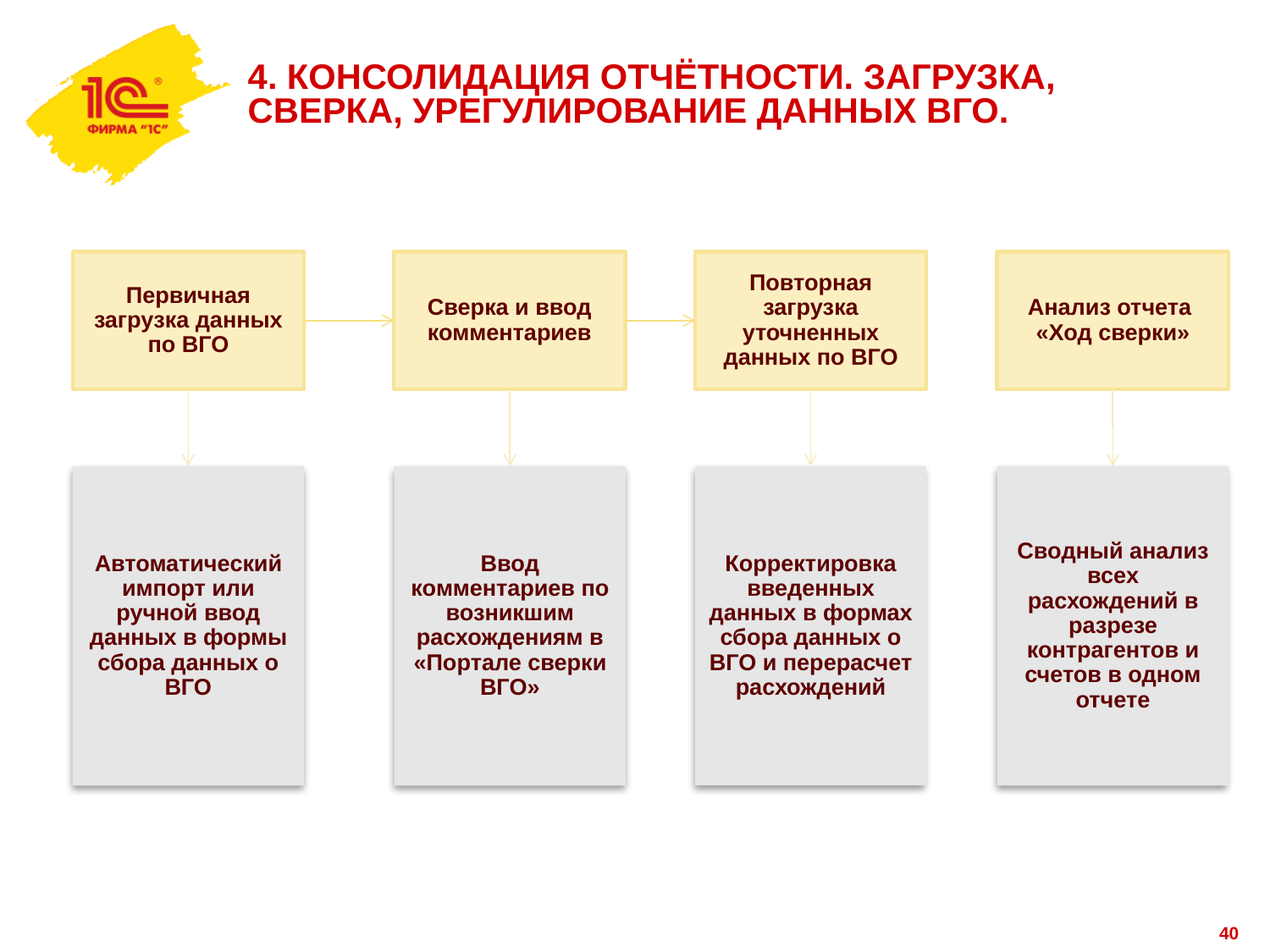

# 4. КОНСОЛИДАЦИЯ ОТЧЁТНОСТИ. ЗАГРУЗКА, СВЕРКА, УРЕГУЛИРОВАНИЕ ДАННЫХ ВГО.
Первичная загрузка данных по ВГО
Сверка и ввод комментариев
Повторная загрузка уточненных данных по ВГО
Анализ отчета  «Ход сверки»
Корректировка введенных данных в формах сбора данных о ВГО и перерасчет расхождений
Автоматический импорт или ручной ввод данных в формы сбора данных о ВГО
Сводный анализ всех расхождений в разрезе контрагентов и счетов в одном отчете
Ввод комментариев по возникшим расхождениям в «Портале сверки ВГО»
40